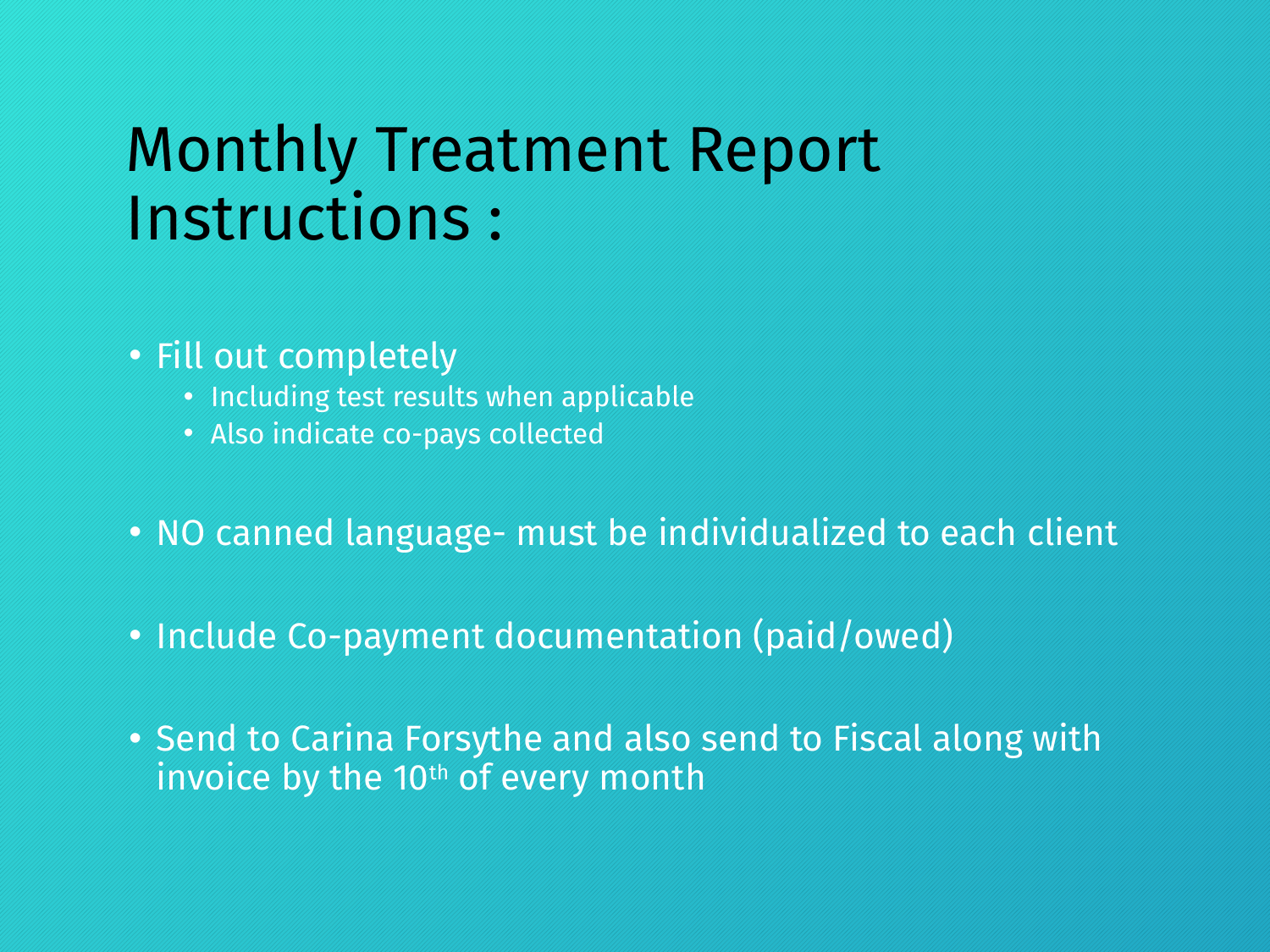

# Monthly Treatment Report Instructions :

Fill out completely
Including test results when applicable
Also indicate co-pays collected

NO canned language- must be individualized to each client

Include Co-payment documentation (paid/owed)

Send to Carina Forsythe and also send to Fiscal along with invoice by the 10th of every month